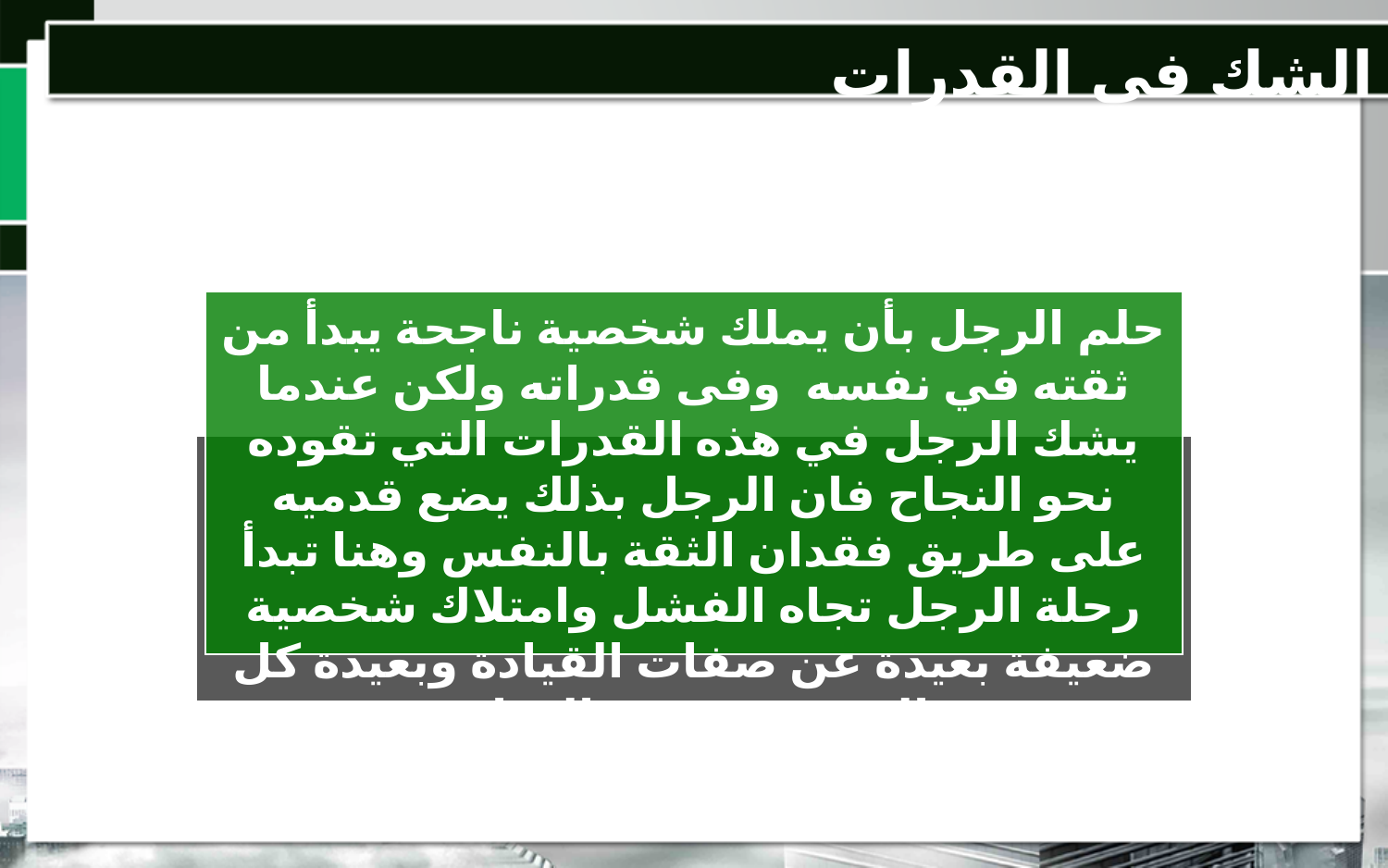

الشك في القدرات

حلم الرجل بأن يملك شخصية ناجحة يبدأ من ثقته في نفسه  وفى قدراته ولكن عندما يشك الرجل في هذه القدرات التي تقوده نحو النجاح فان الرجل بذلك يضع قدميه على طريق فقدان الثقة بالنفس وهنا تبدأ رحلة الرجل تجاه الفشل وامتلاك شخصية ضعيفة بعيدة عن صفات القيادة وبعيدة كل البعد عن معنى النجاح